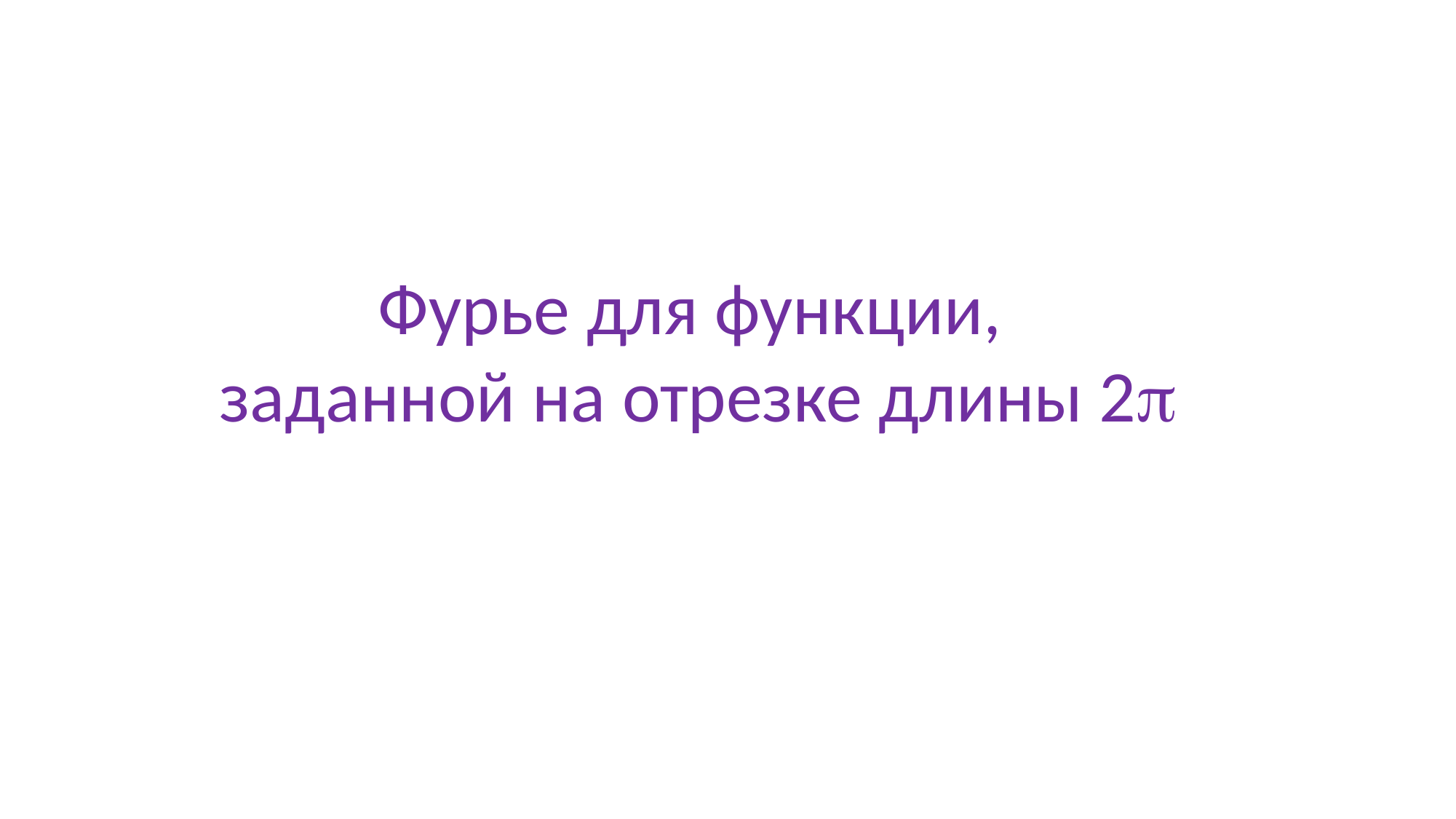

Фурье для функции,
заданной на отрезке длины 2π